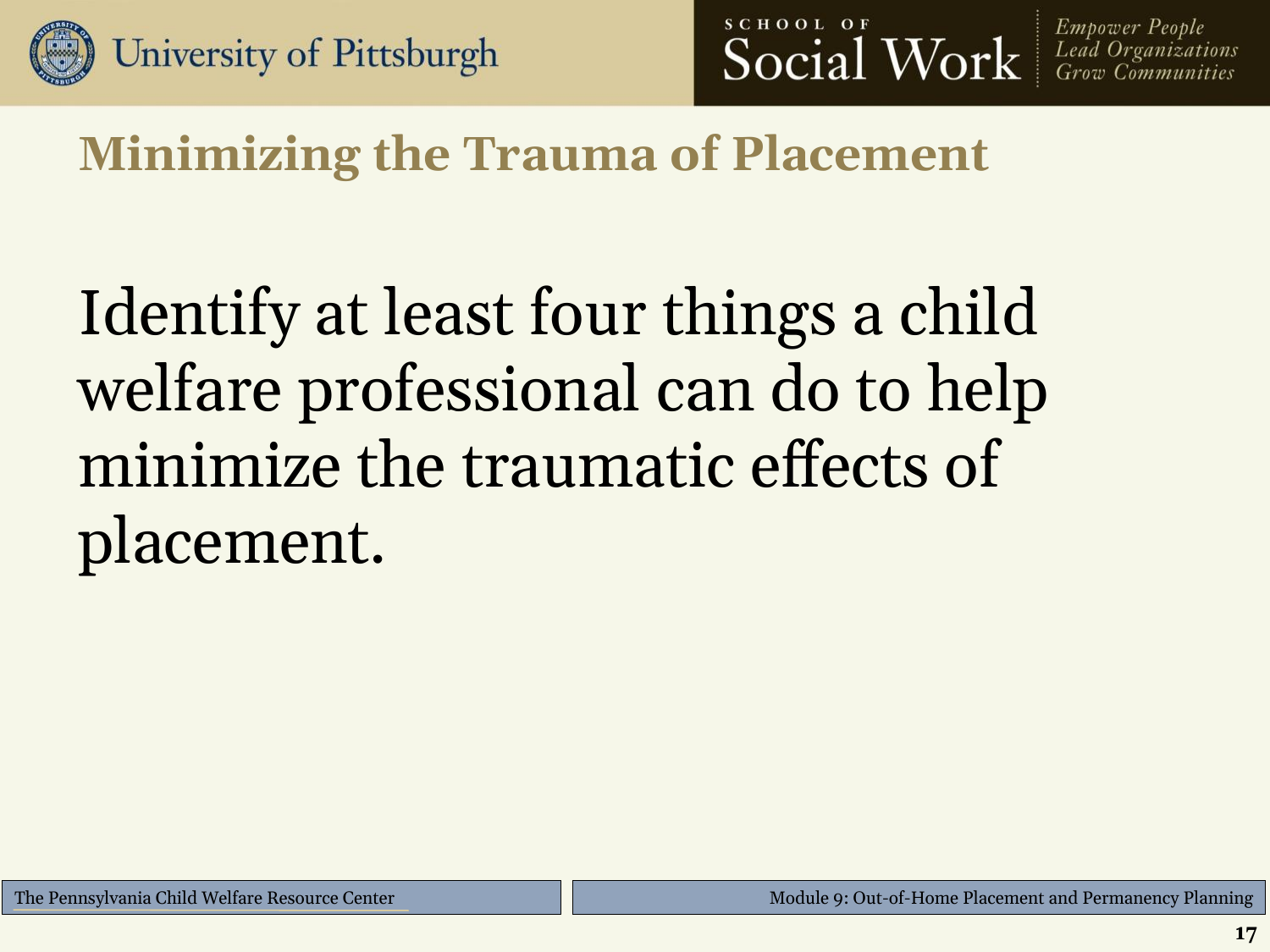

# Minimizing the Trauma of Placement

Identify at least four things a child welfare professional can do to help minimize the traumatic effects of placement.

17